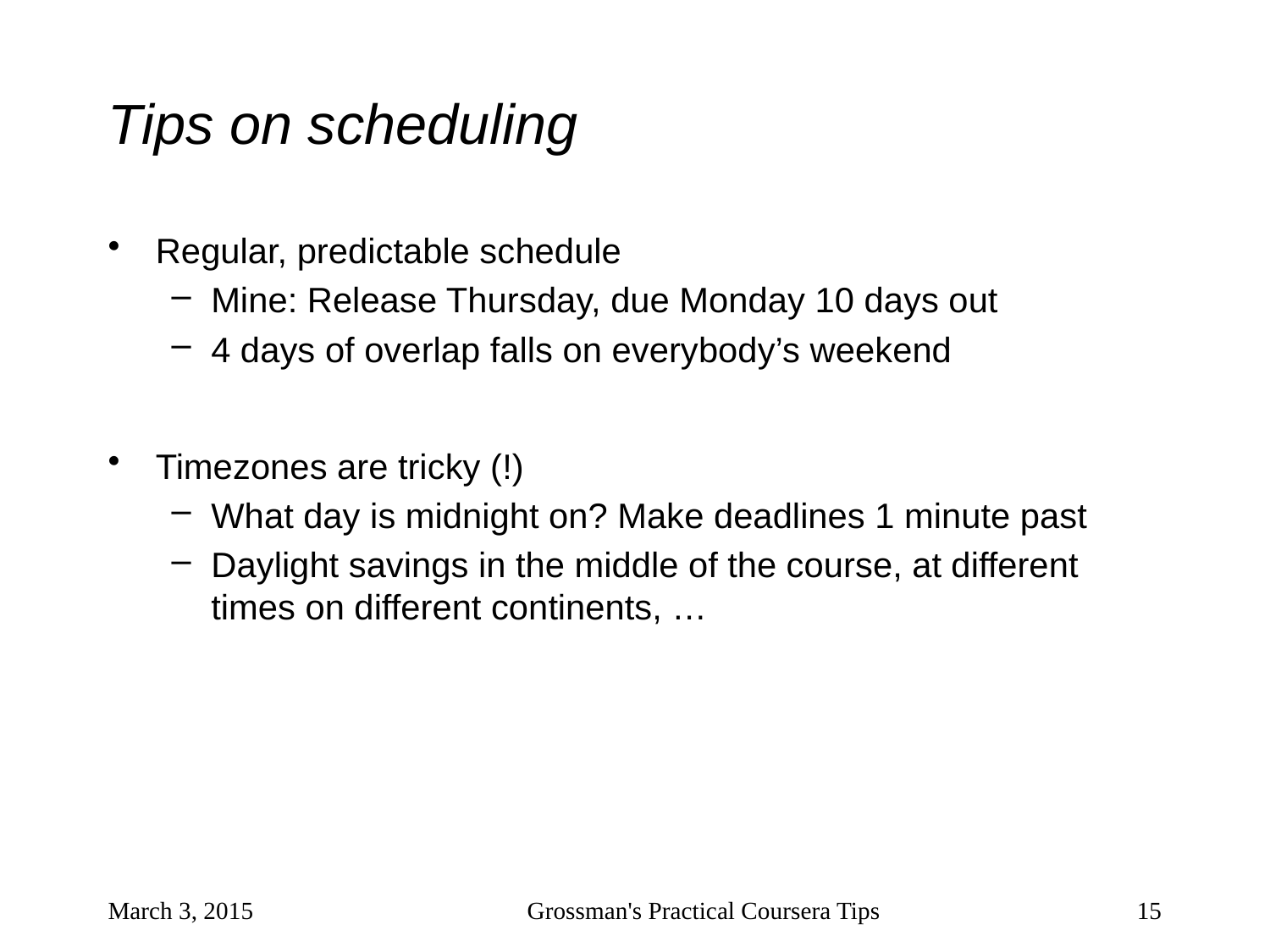

# Tips on scheduling
Regular, predictable schedule
Mine: Release Thursday, due Monday 10 days out
4 days of overlap falls on everybody’s weekend

Timezones are tricky (!)
What day is midnight on? Make deadlines 1 minute past
Daylight savings in the middle of the course, at different times on different continents, …

March 3, 2015
Grossman's Practical Coursera Tips
15